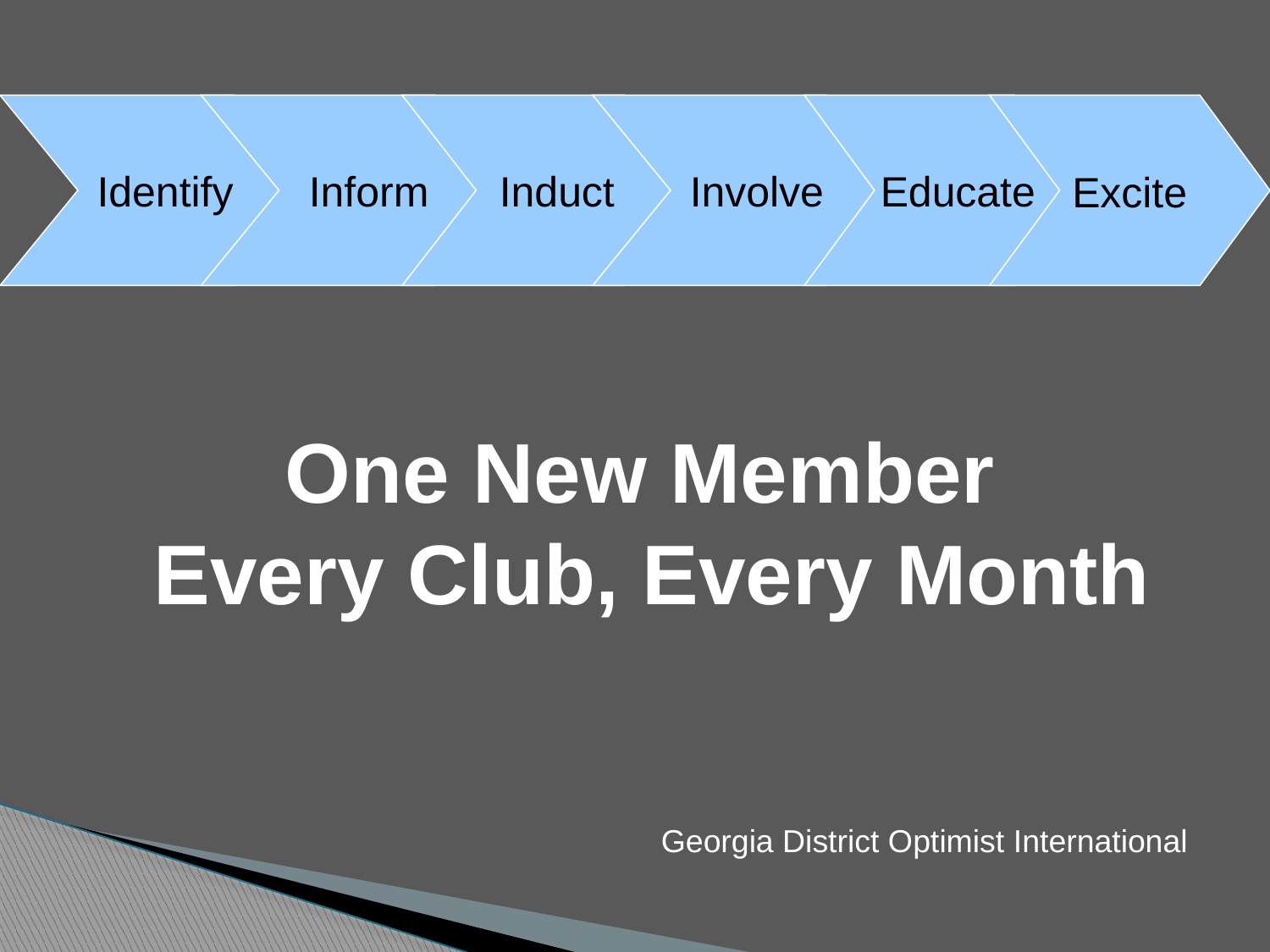

Excite
Identify
Inform
Induct
Involve
Educate
Excite
One New Member
 Every Club, Every Month
Georgia District Optimist International